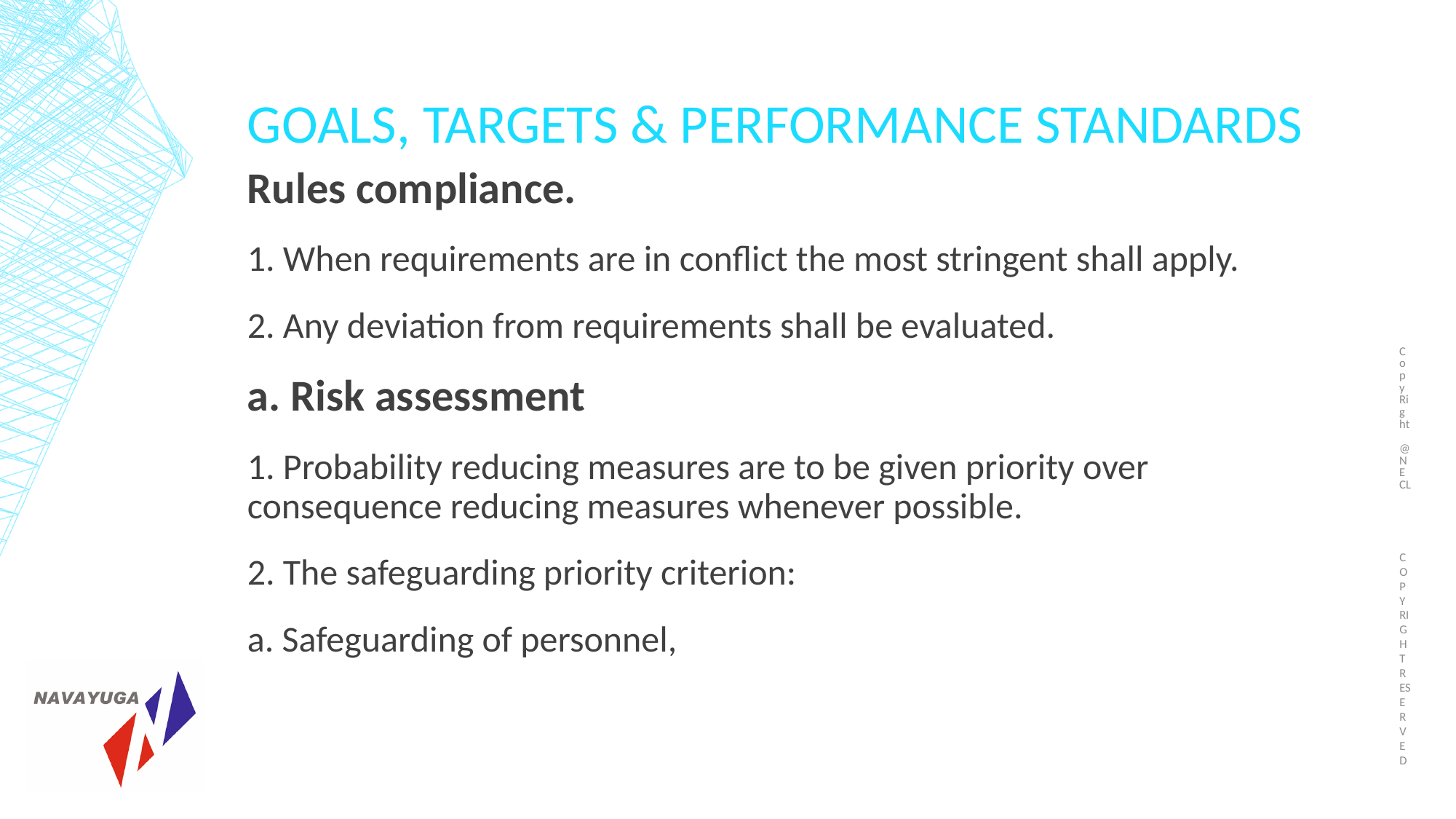

# GOALS, TARGETS & PERFORMANCE STANDARDS
Copy Right @NECL
Rules compliance.
1. When requirements are in conflict the most stringent shall apply.
2. Any deviation from requirements shall be evaluated.
a. Risk assessment
1. Probability reducing measures are to be given priority over consequence reducing measures whenever possible.
2. The safeguarding priority criterion:
a. Safeguarding of personnel,
COPY RIGHT RESERVED
65